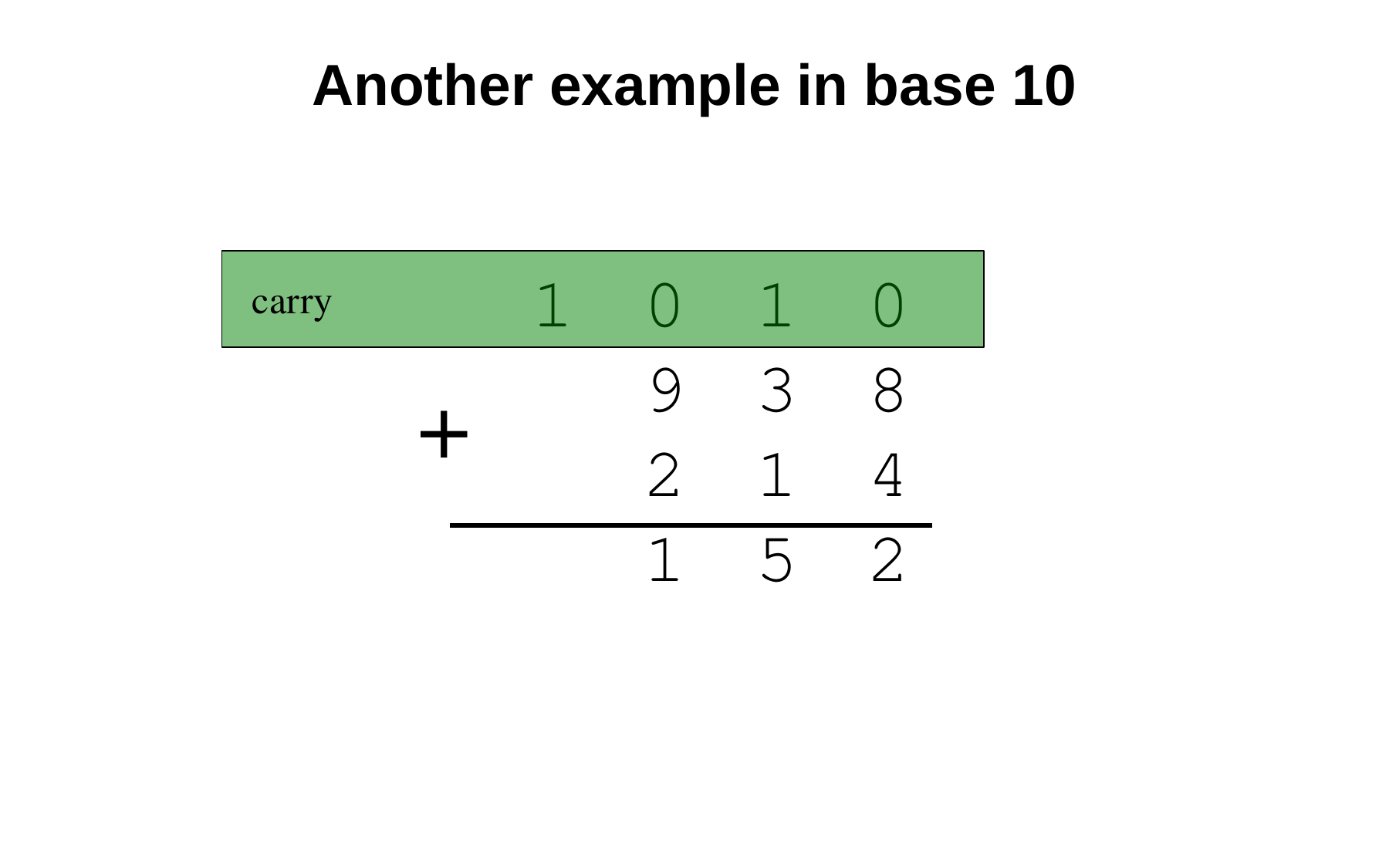

# Another example in base 10

1   0   1   0
    9   3   8
    2   1   4
    1   5   2
carry
+